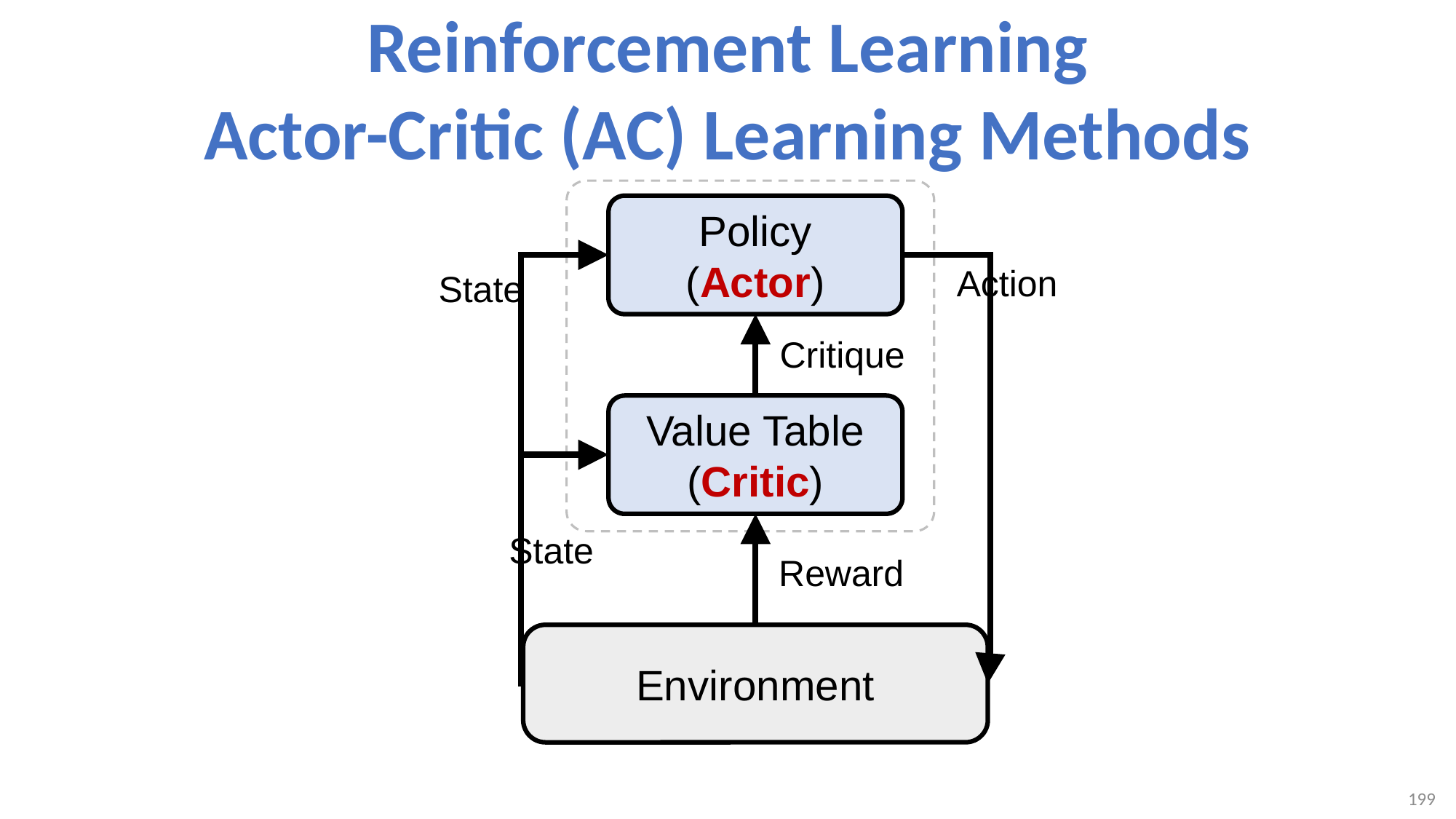

# Reinforcement Learning Actor-Critic (AC) Learning Methods

Policy
(Actor)
Action
State
Critique
Value Table
(Critic)
State
Reward
Environment
199